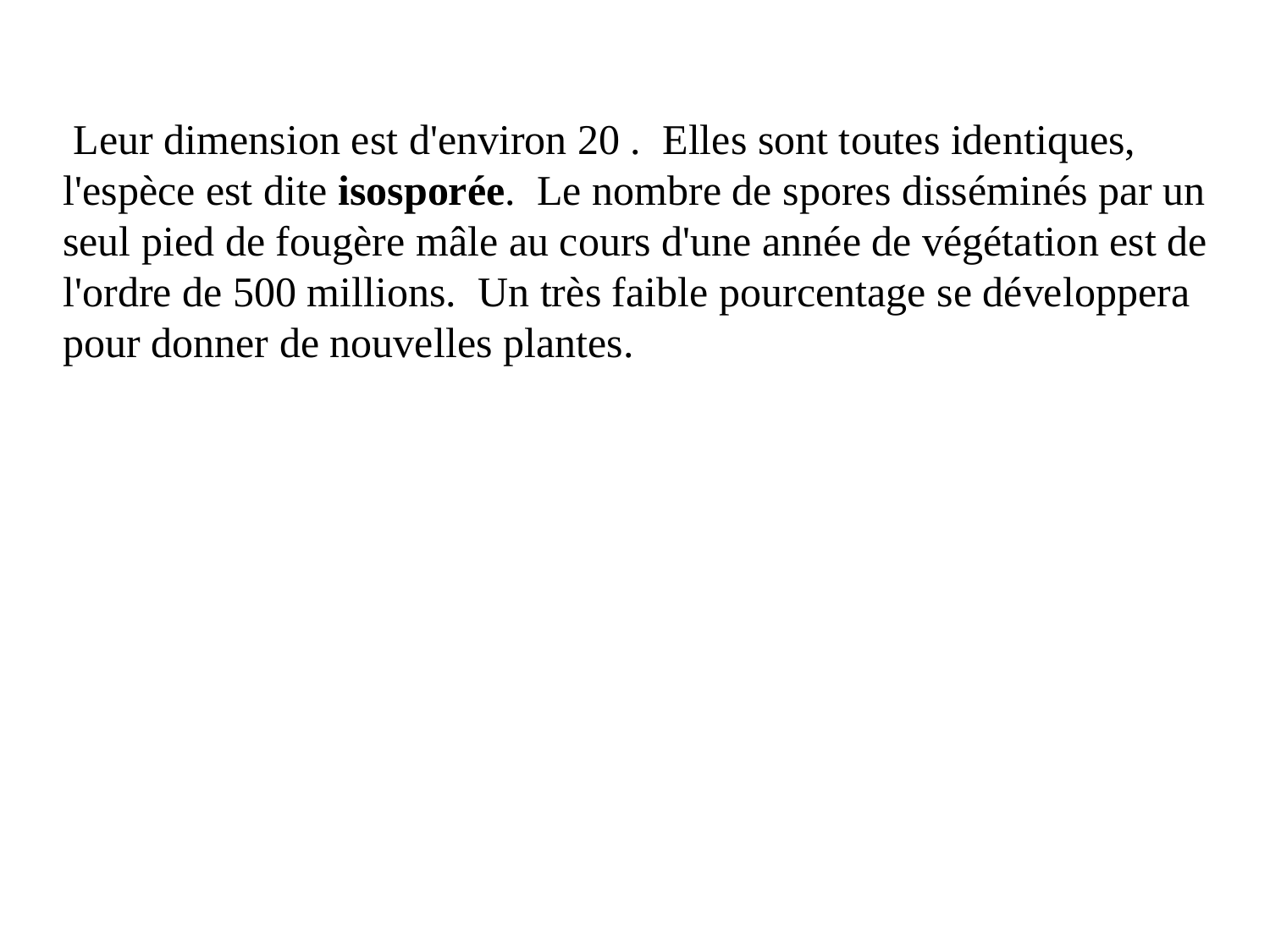

Leur dimension est d'environ 20 .  Elles sont toutes identiques, l'espèce est dite isosporée.  Le nombre de spores disséminés par un seul pied de fougère mâle au cours d'une année de végétation est de l'ordre de 500 millions.  Un très faible pourcentage se développera pour donner de nouvelles plantes.